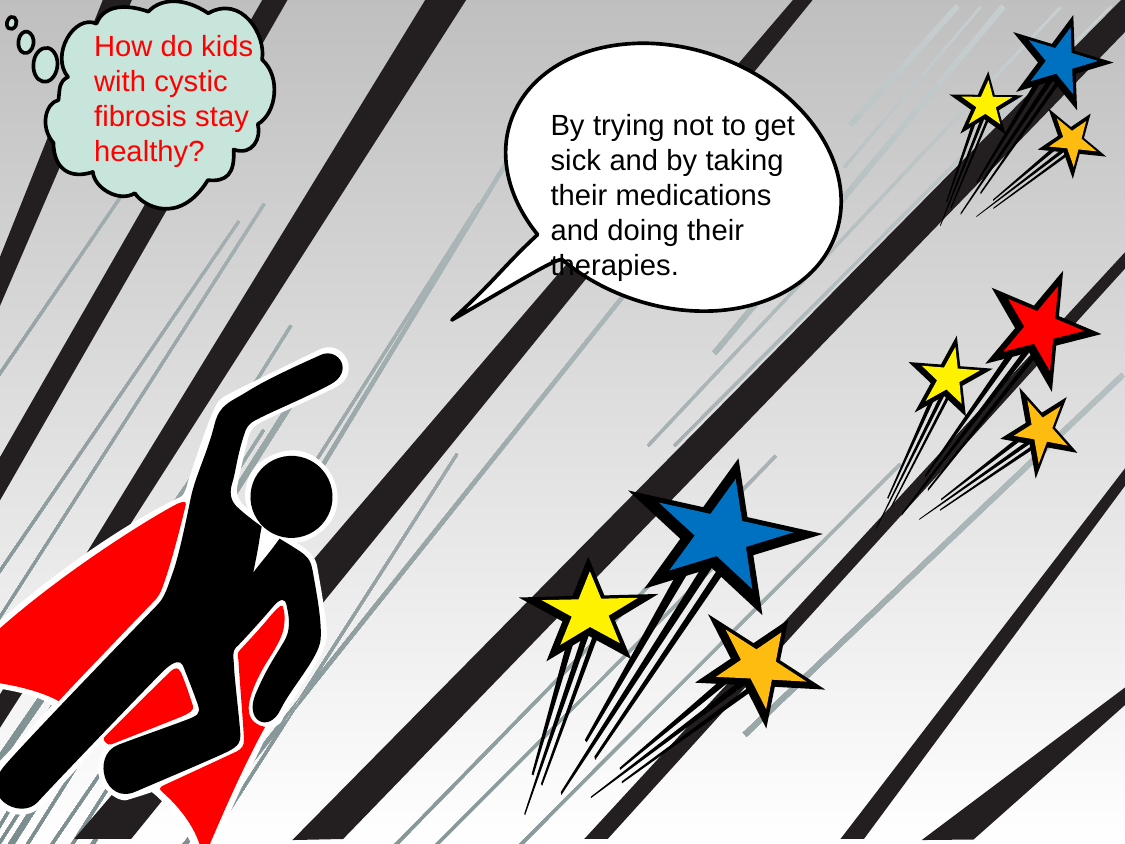

How do kids with cystic fibrosis stay healthy?

By trying not to get sick and by taking their medications and doing their therapies.